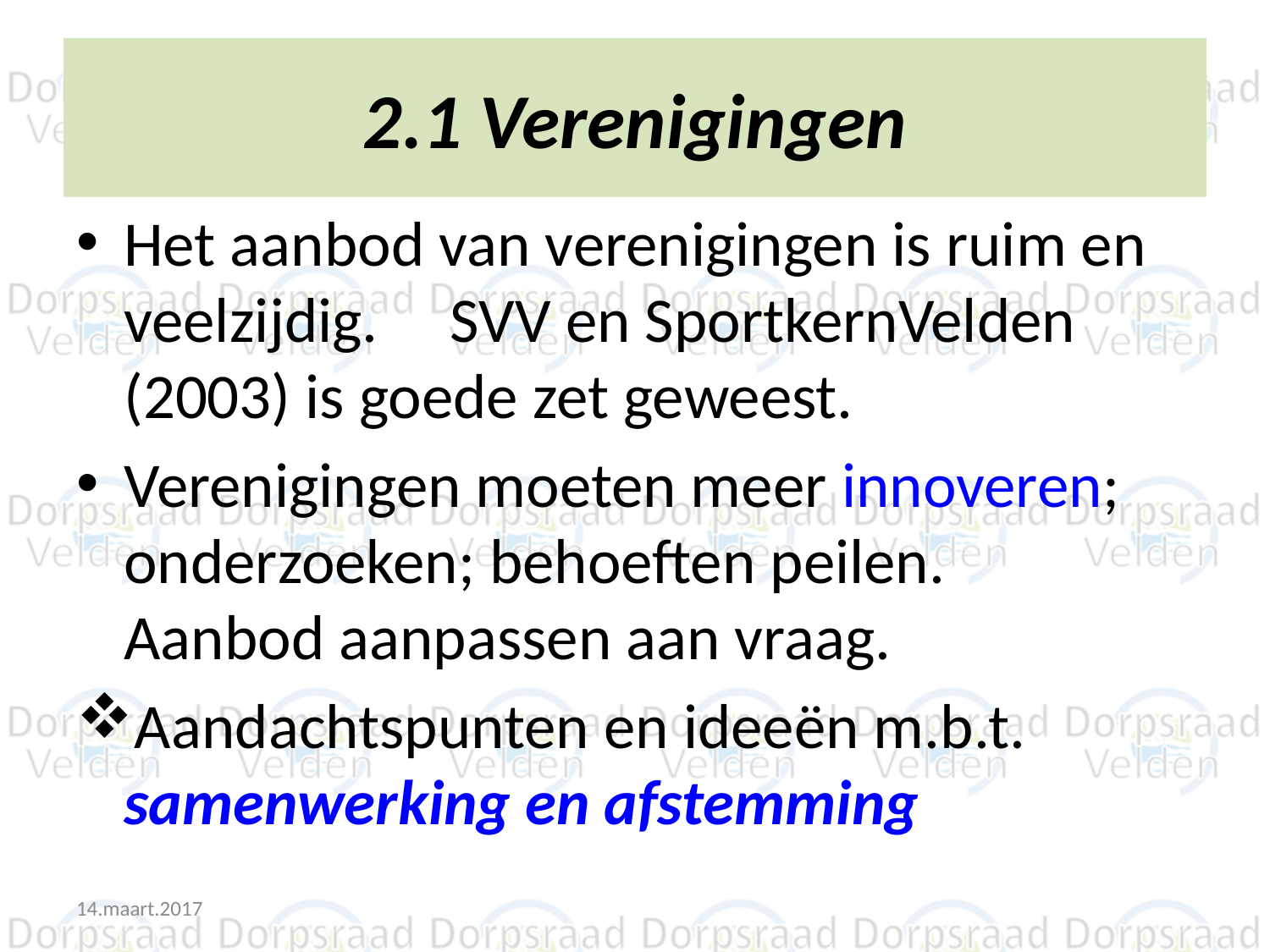

# 2.1 Verenigingen
Het aanbod van verenigingen is ruim en veelzijdig.     SVV en SportkernVelden (2003) is goede zet geweest.
Verenigingen moeten meer innoveren; onderzoeken; behoeften peilen.
Aanbod aanpassen aan vraag.
Aandachtspunten en ideeën m.b.t.
samenwerking en afstemming
14.maart.2017